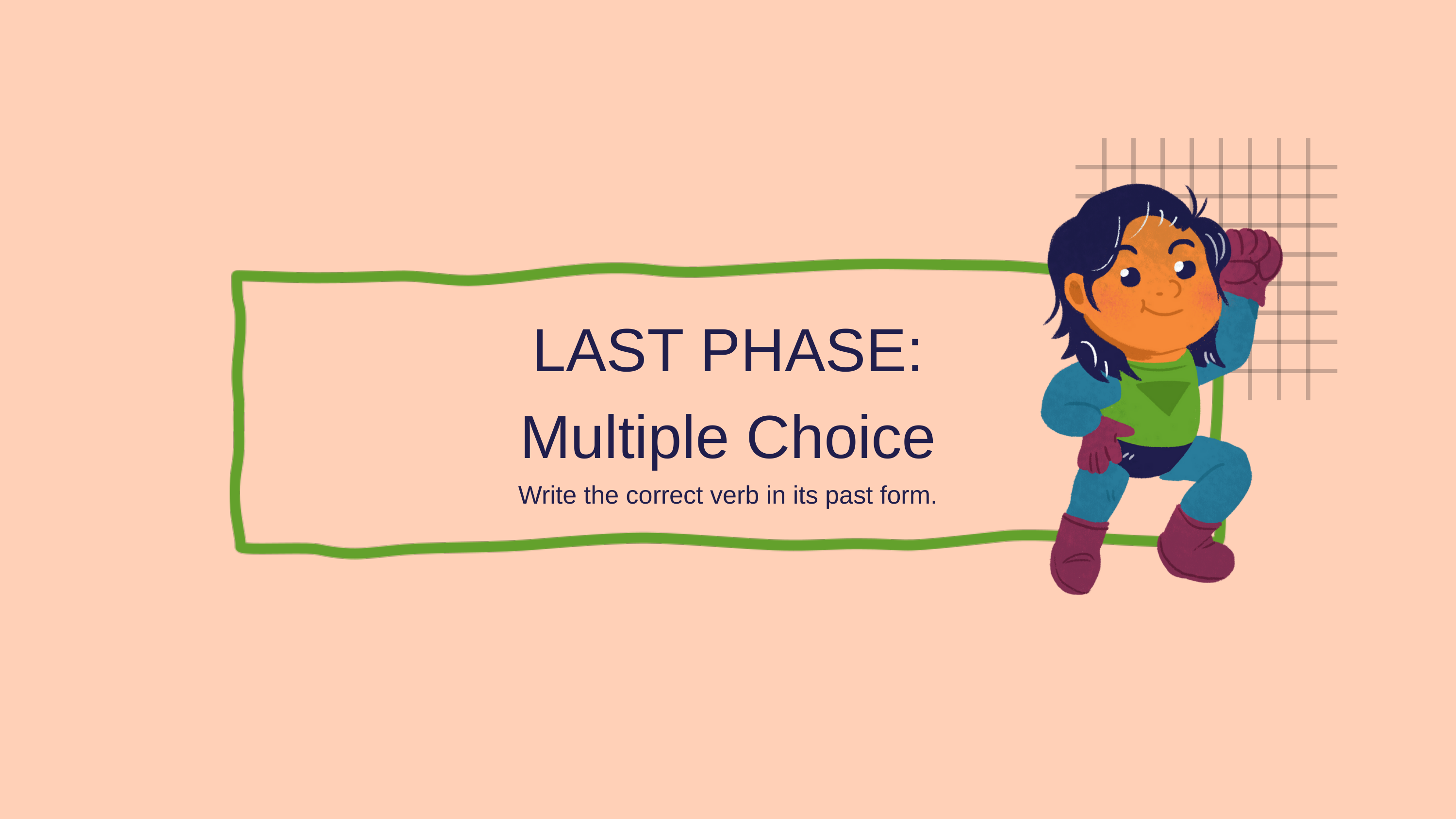

LAST PHASE:
Multiple Choice
Write the correct verb in its past form.